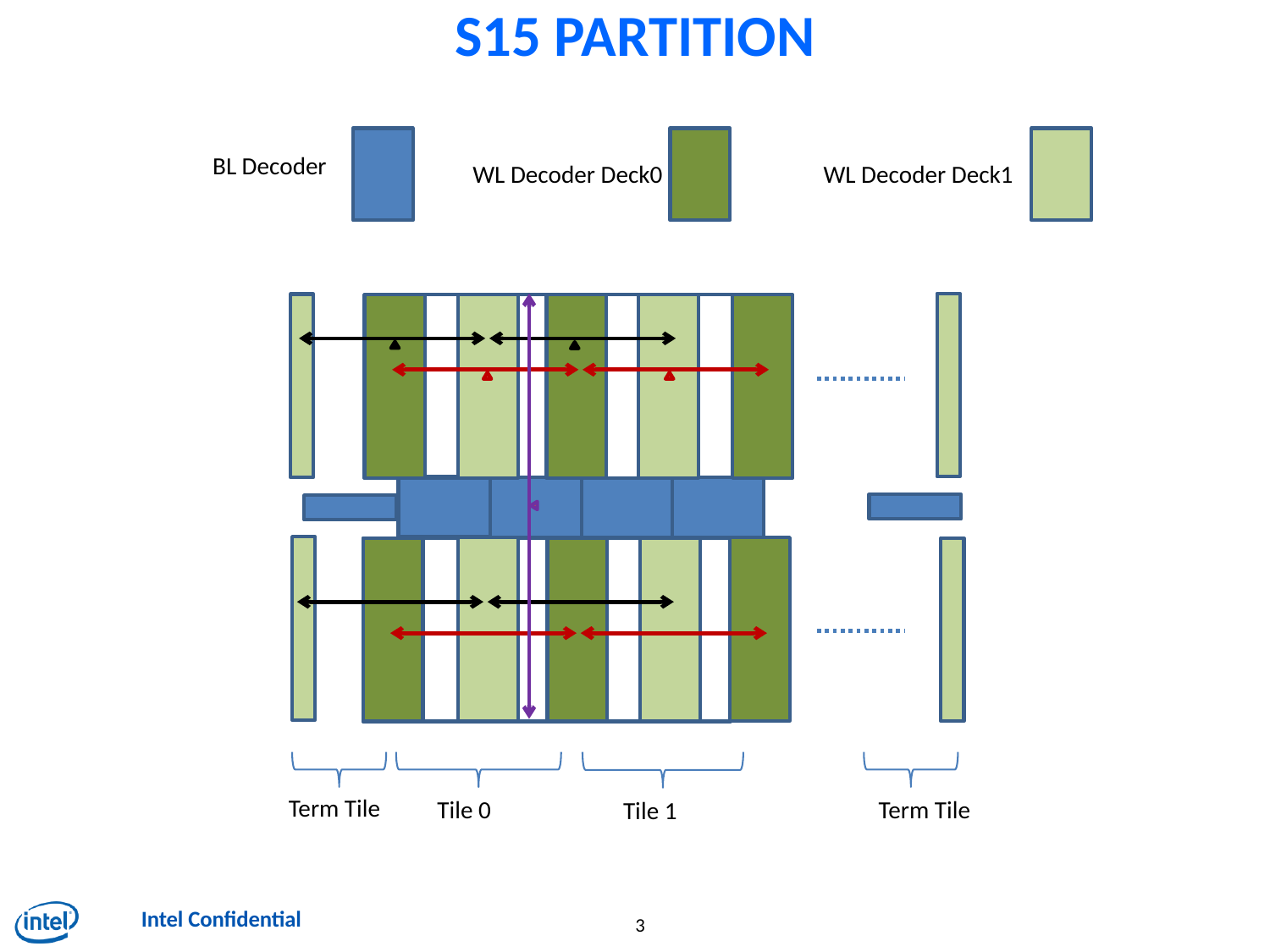

# S15 PARTITION
BL Decoder

WL Decoder Deck1
WL Decoder Deck0

Term Tile
Tile 0
Term Tile
Tile 1